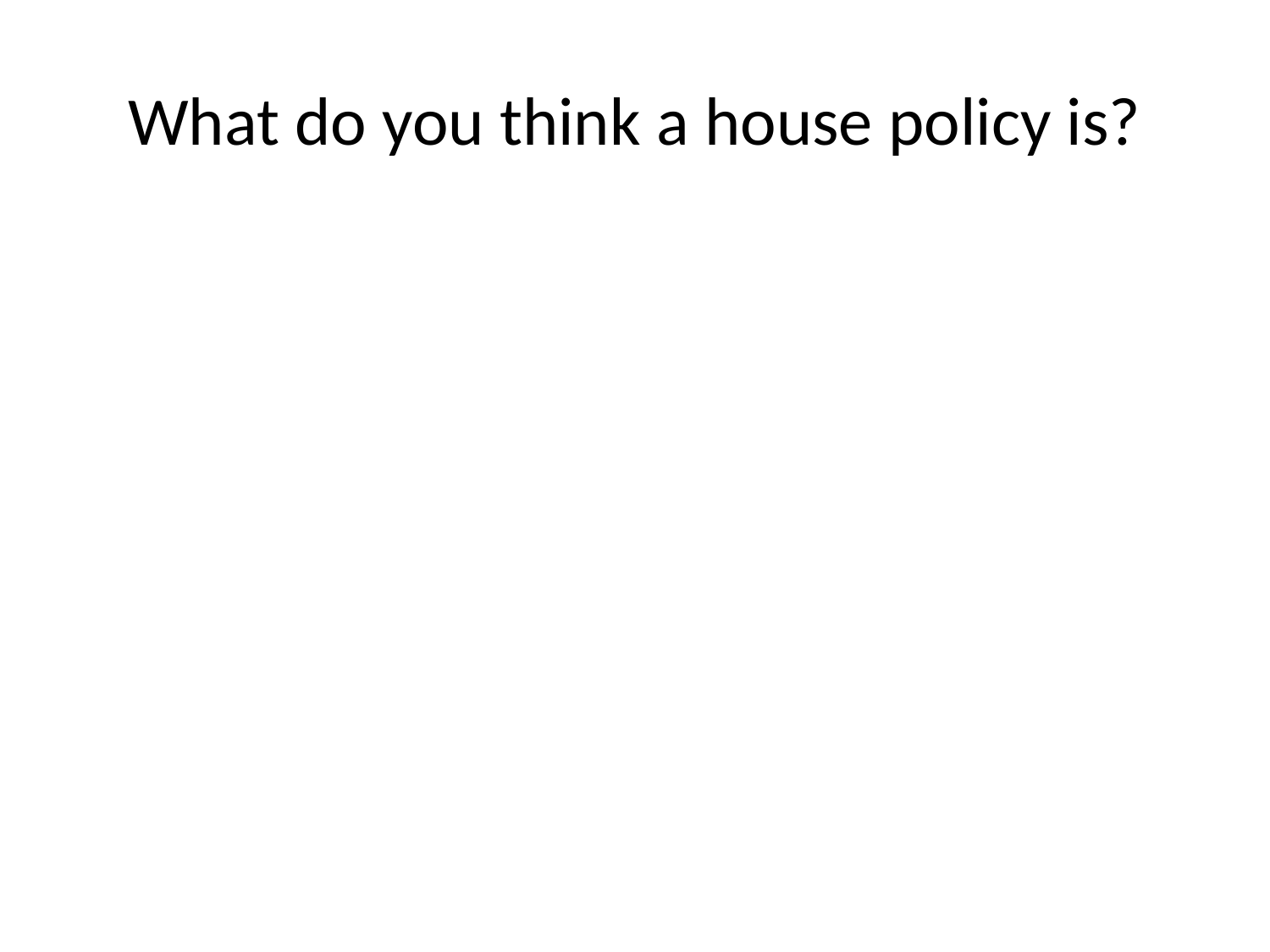

# What do you think a house policy is?